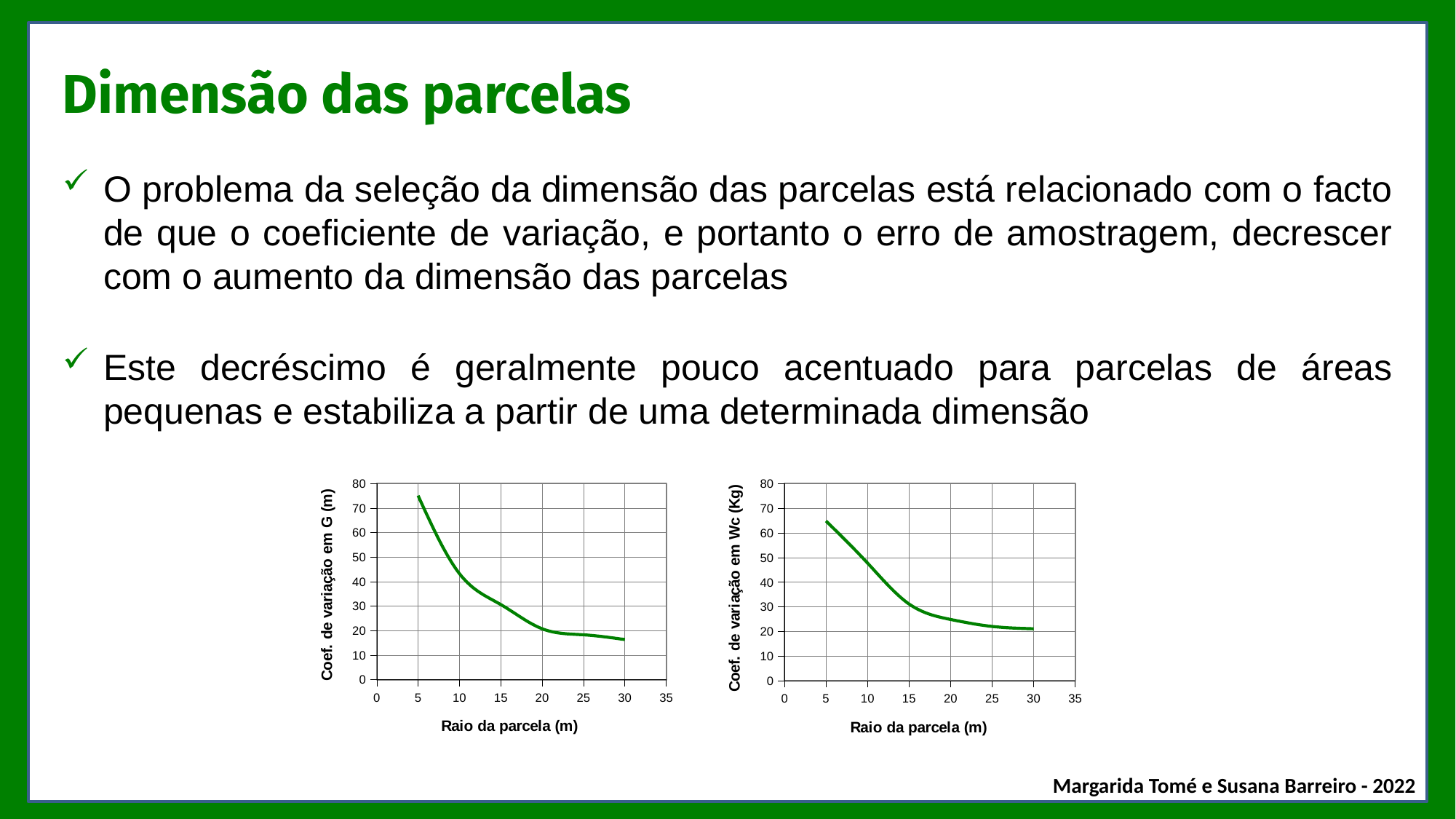

# Dimensão das parcelas
O problema da seleção da dimensão das parcelas está relacionado com o facto de que o coeficiente de variação, e portanto o erro de amostragem, decrescer com o aumento da dimensão das parcelas

Este decréscimo é geralmente pouco acentuado para parcelas de áreas pequenas e estabiliza a partir de uma determinada dimensão

### Chart

| Category |  |
|---|---|

### Chart

| Category |  |
|---|---|